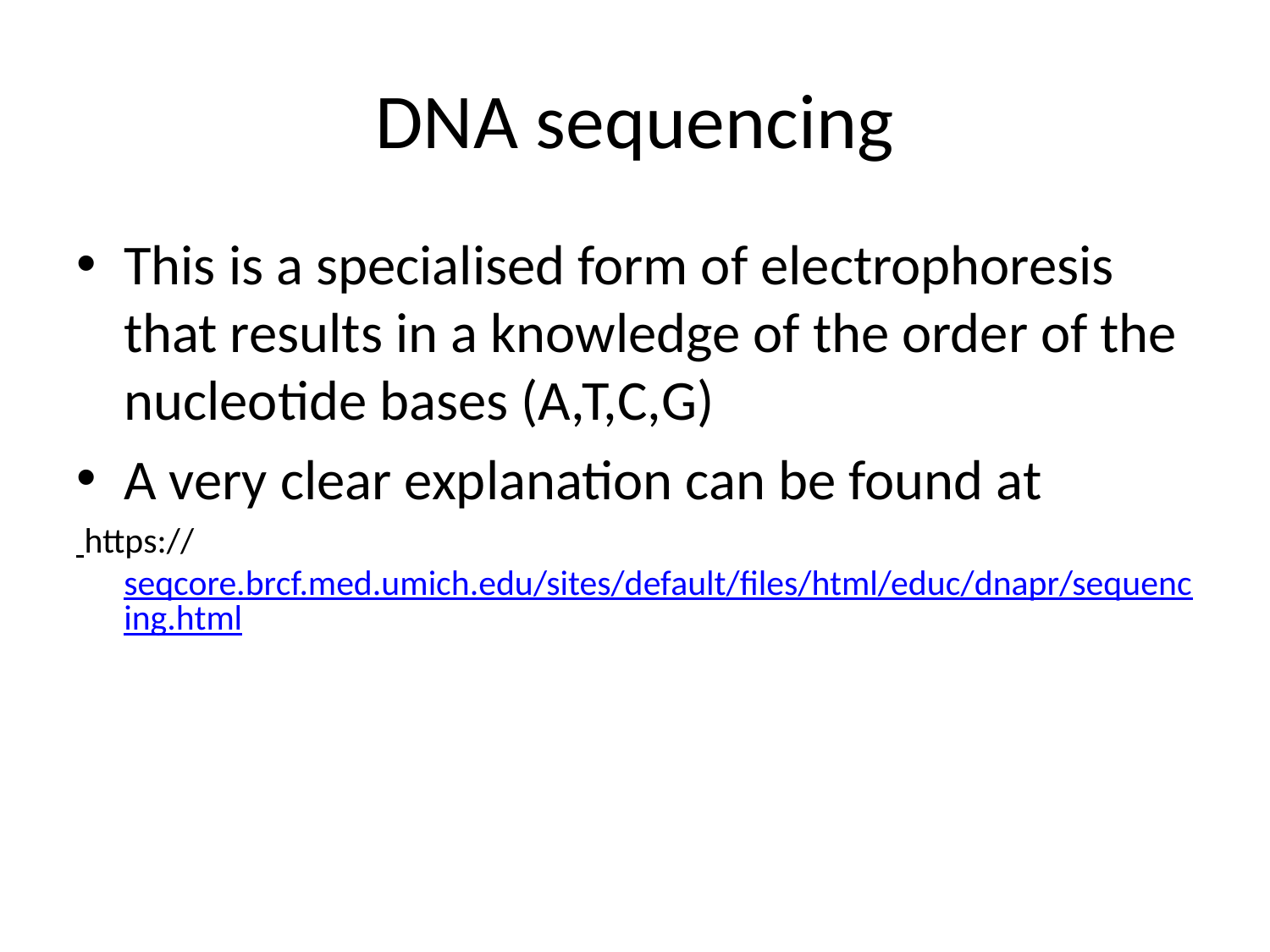

# DNA sequencing
This is a specialised form of electrophoresis that results in a knowledge of the order of the nucleotide bases (A,T,C,G)
A very clear explanation can be found at
 https://seqcore.brcf.med.umich.edu/sites/default/files/html/educ/dnapr/sequencing.html